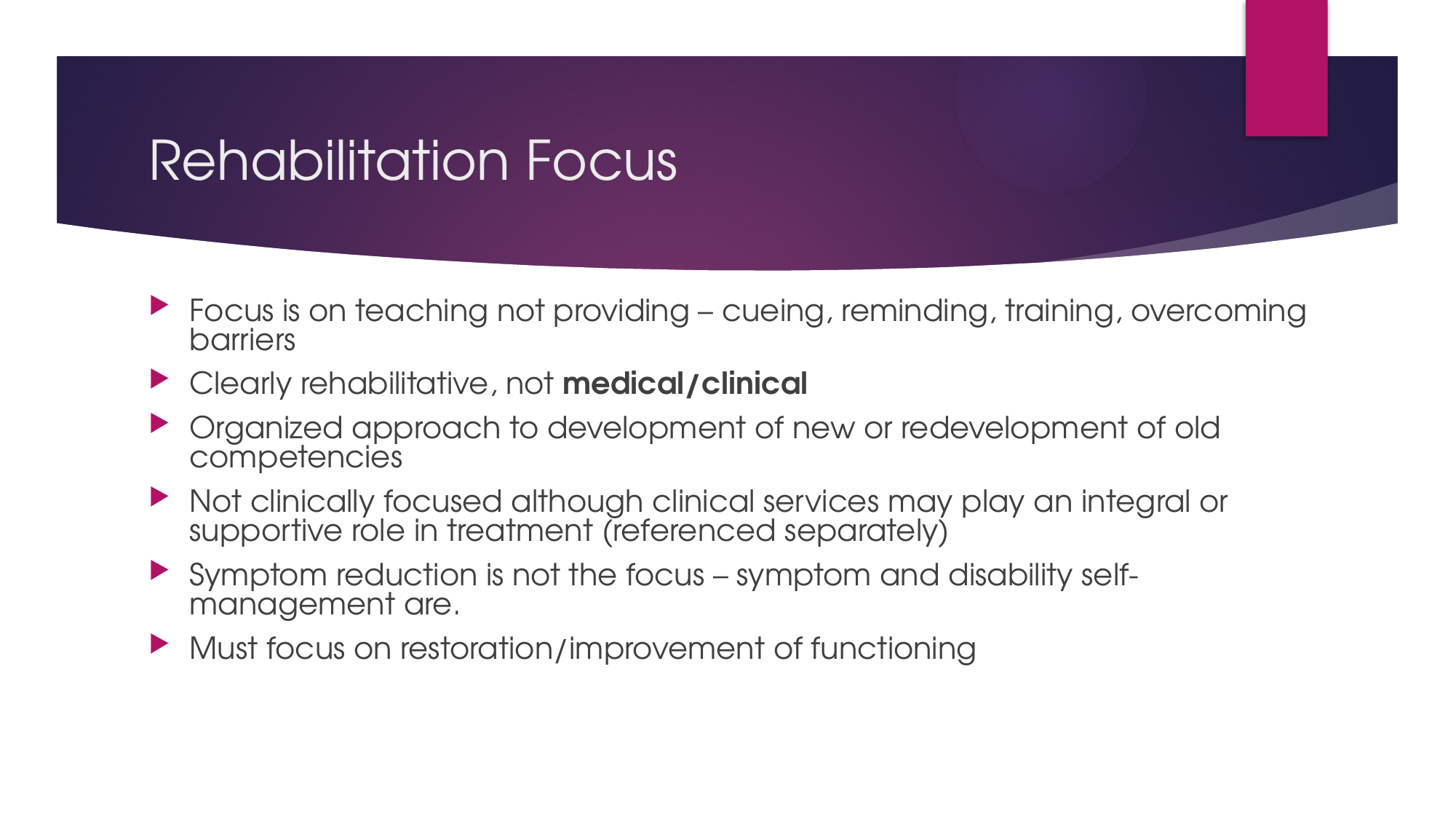

# Rehabilitation Focus
Focus is on teaching not providing – cueing, reminding, training, overcoming barriers
Clearly rehabilitative, not medical/clinical
Organized approach to development of new or redevelopment of old competencies
Not clinically focused although clinical services may play an integral or supportive role in treatment (referenced separately)
Symptom reduction is not the focus – symptom and disability self-management are.
Must focus on restoration/improvement of functioning